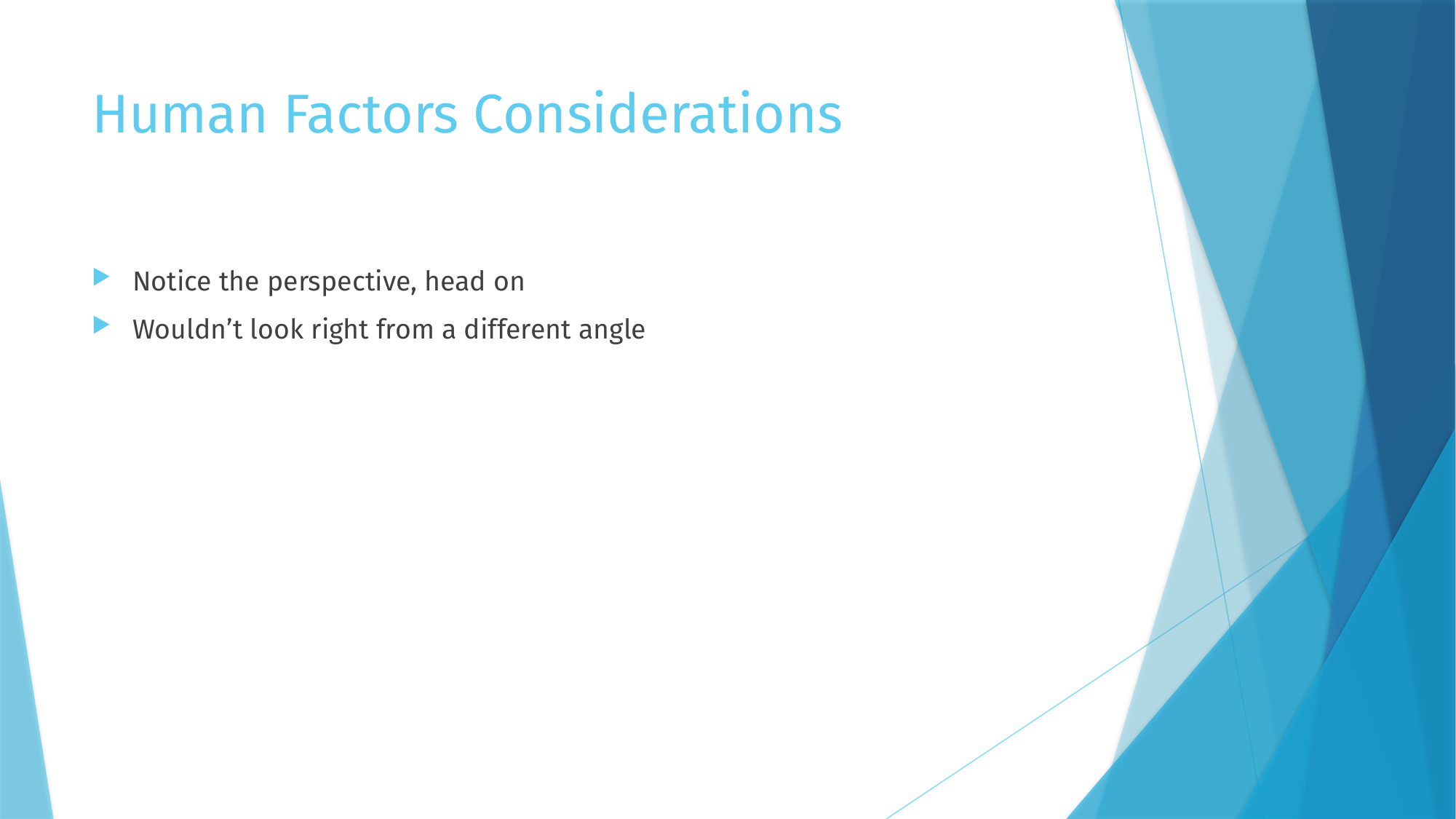

# Human Factors Considerations
Notice the perspective, head on
Wouldn’t look right from a different angle